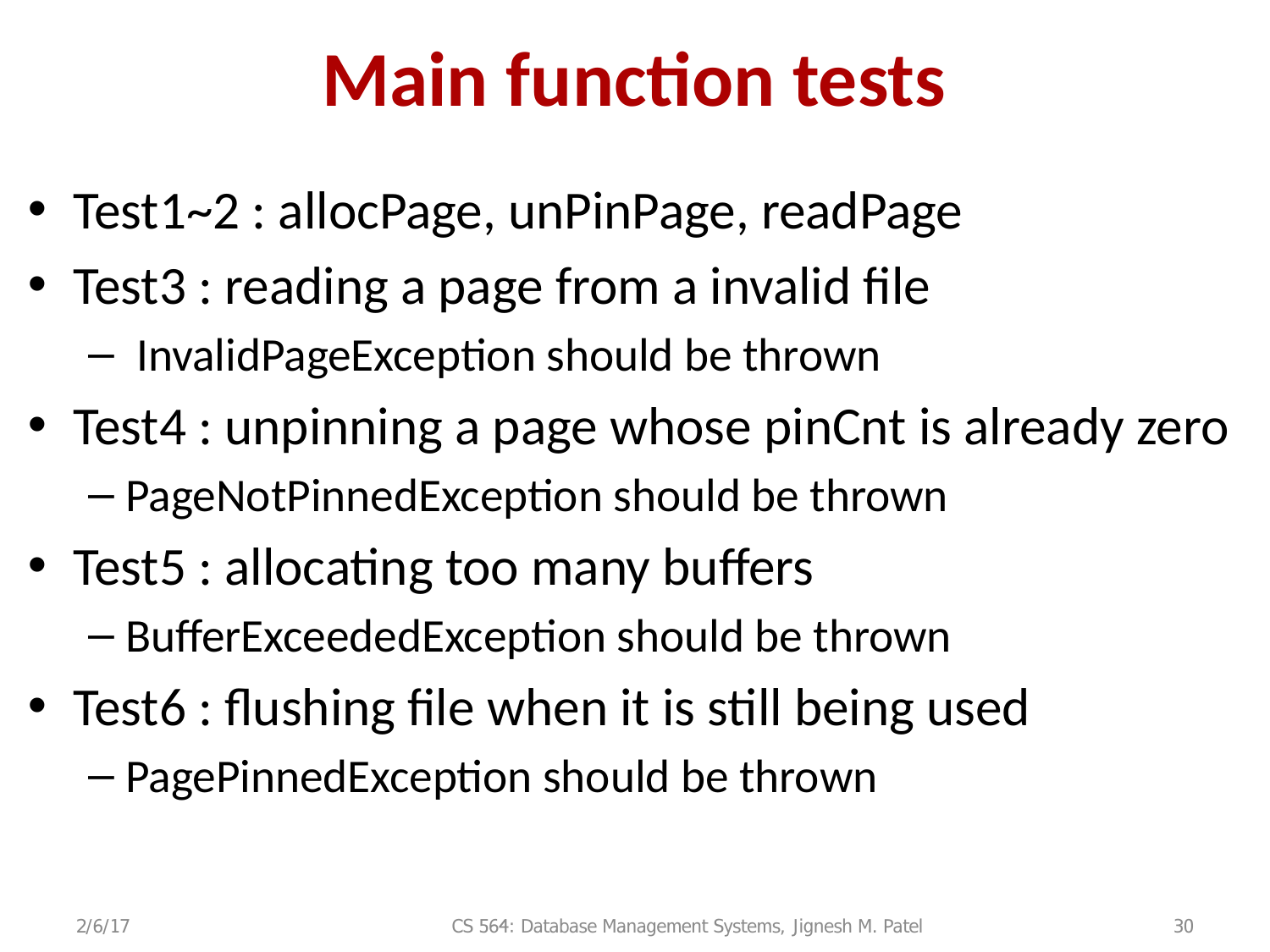

# Main function tests
Test1~2 : allocPage, unPinPage, readPage
Test3 : reading a page from a invalid file
 InvalidPageException should be thrown
Test4 : unpinning a page whose pinCnt is already zero
PageNotPinnedException should be thrown
Test5 : allocating too many buffers
BufferExceededException should be thrown
Test6 : flushing file when it is still being used
PagePinnedException should be thrown

2/6/17
CS 564: Database Management Systems, Jignesh M. Patel
30